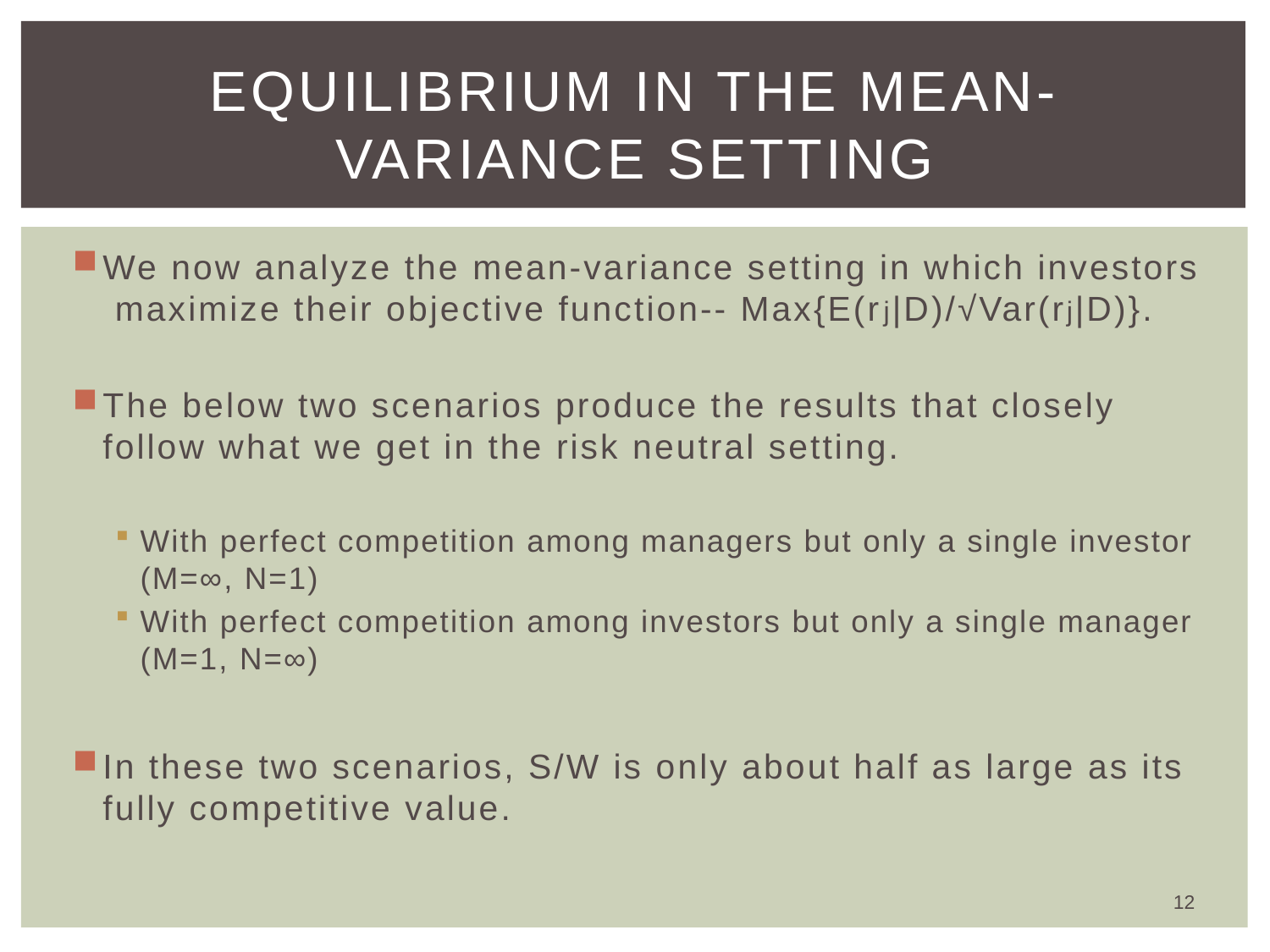

# Equilibrium in the mean-variance setting
We now analyze the mean-variance setting in which investors  maximize their objective function-- Max{E(rj|D)/√Var(rj|D)}.

The below two scenarios produce the results that closely follow what we get in the risk neutral setting.

With perfect competition among managers but only a single investor (M=∞, N=1)
With perfect competition among investors but only a single manager (M=1, N=∞)

In these two scenarios, S/W is only about half as large as its fully competitive value.

12